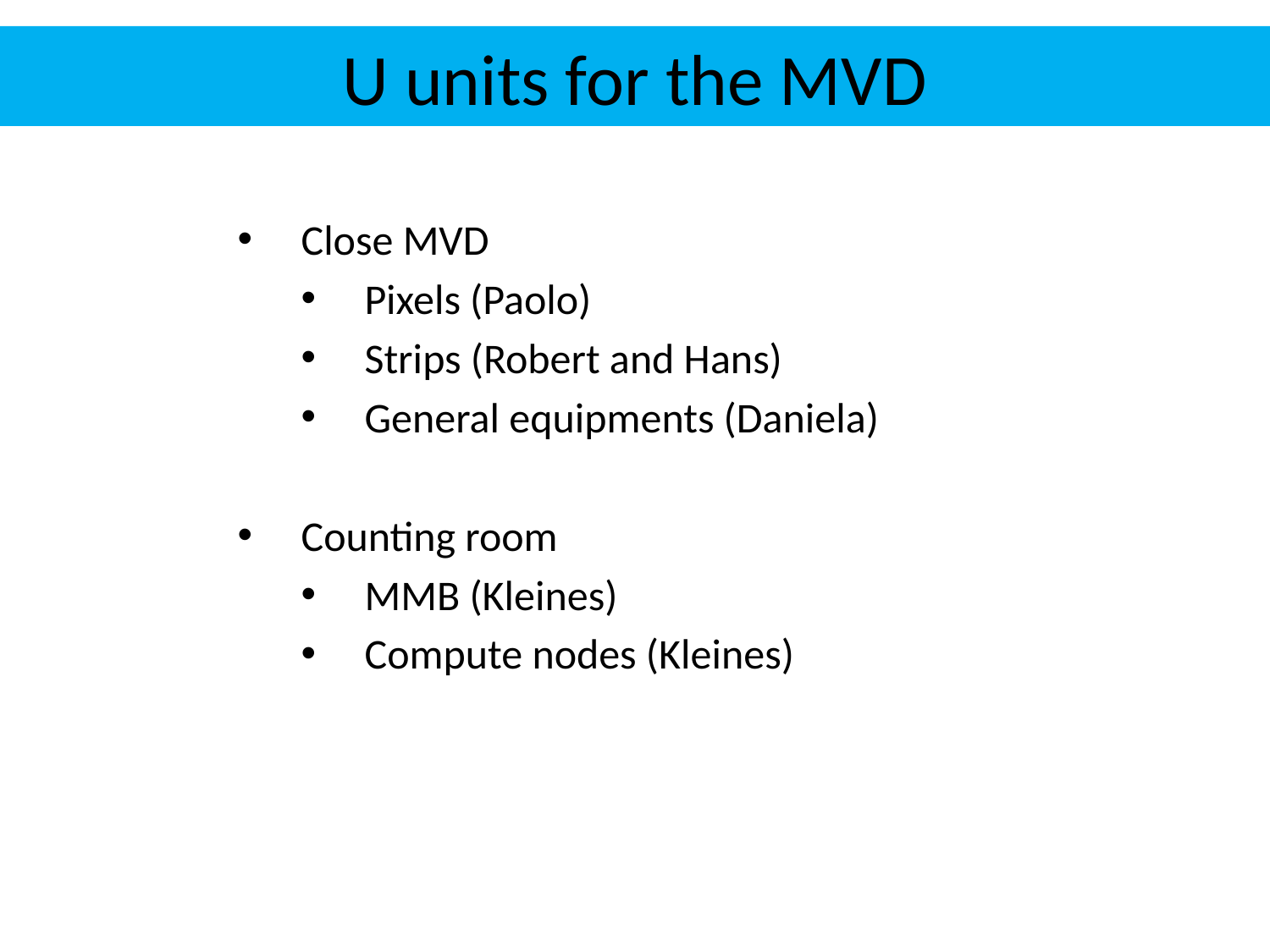

# U units for the MVD
Close MVD
Pixels (Paolo)
Strips (Robert and Hans)
General equipments (Daniela)

Counting room
MMB (Kleines)
Compute nodes (Kleines)